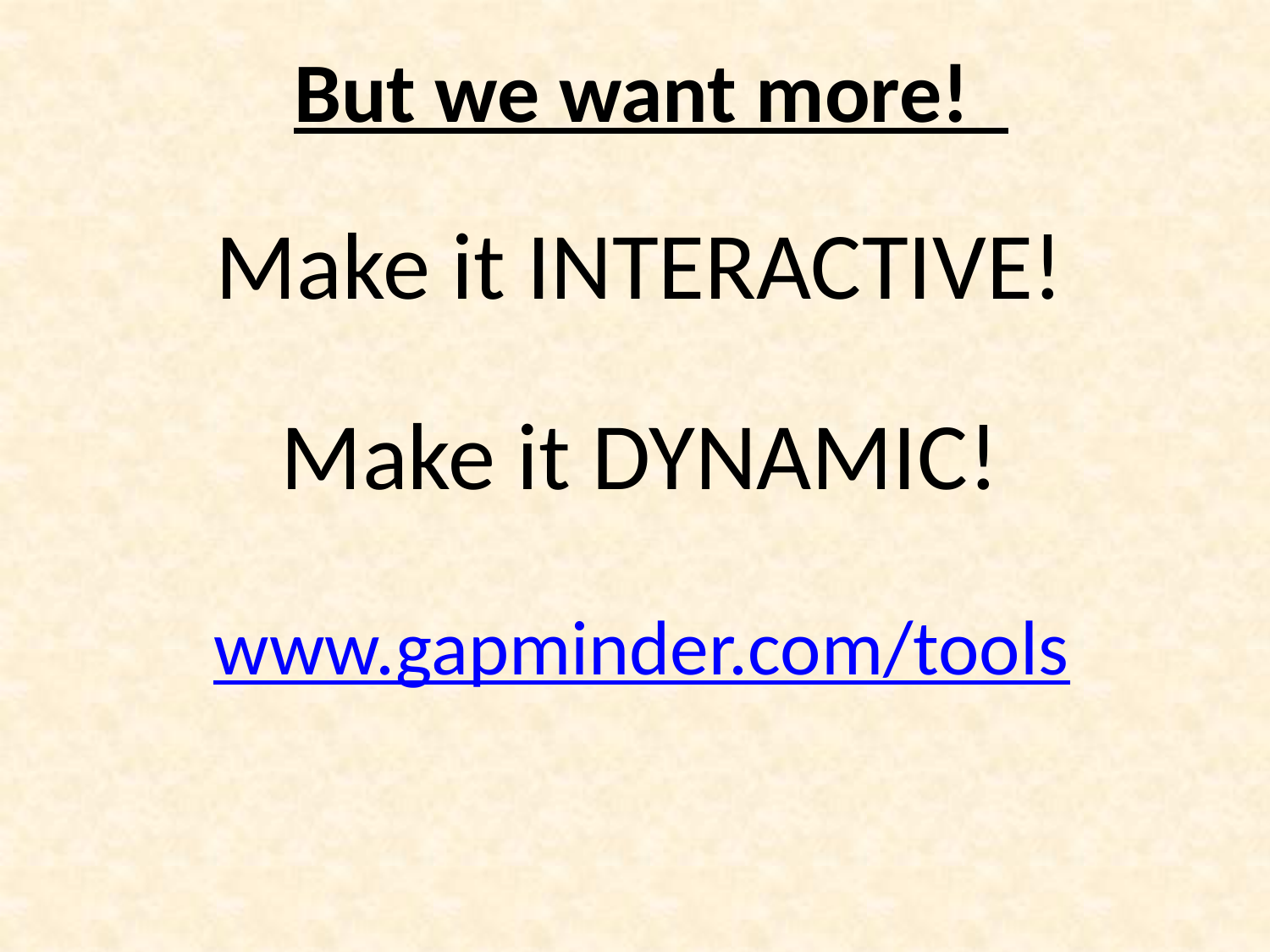

But we want more!
Make it INTERACTIVE!

Make it DYNAMIC!
www.gapminder.com/tools